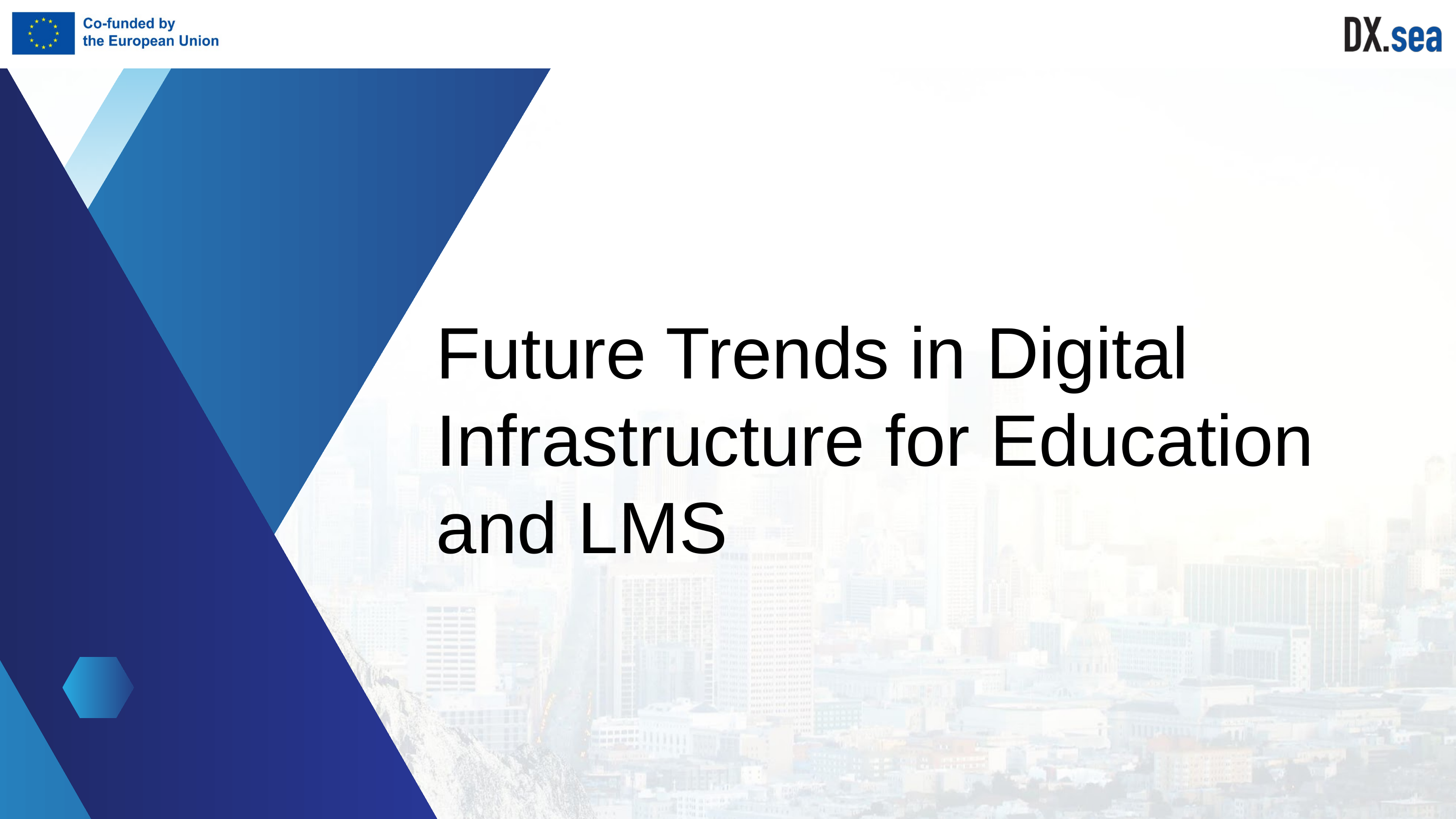

Future Trends in Digital Infrastructure for Education and LMS